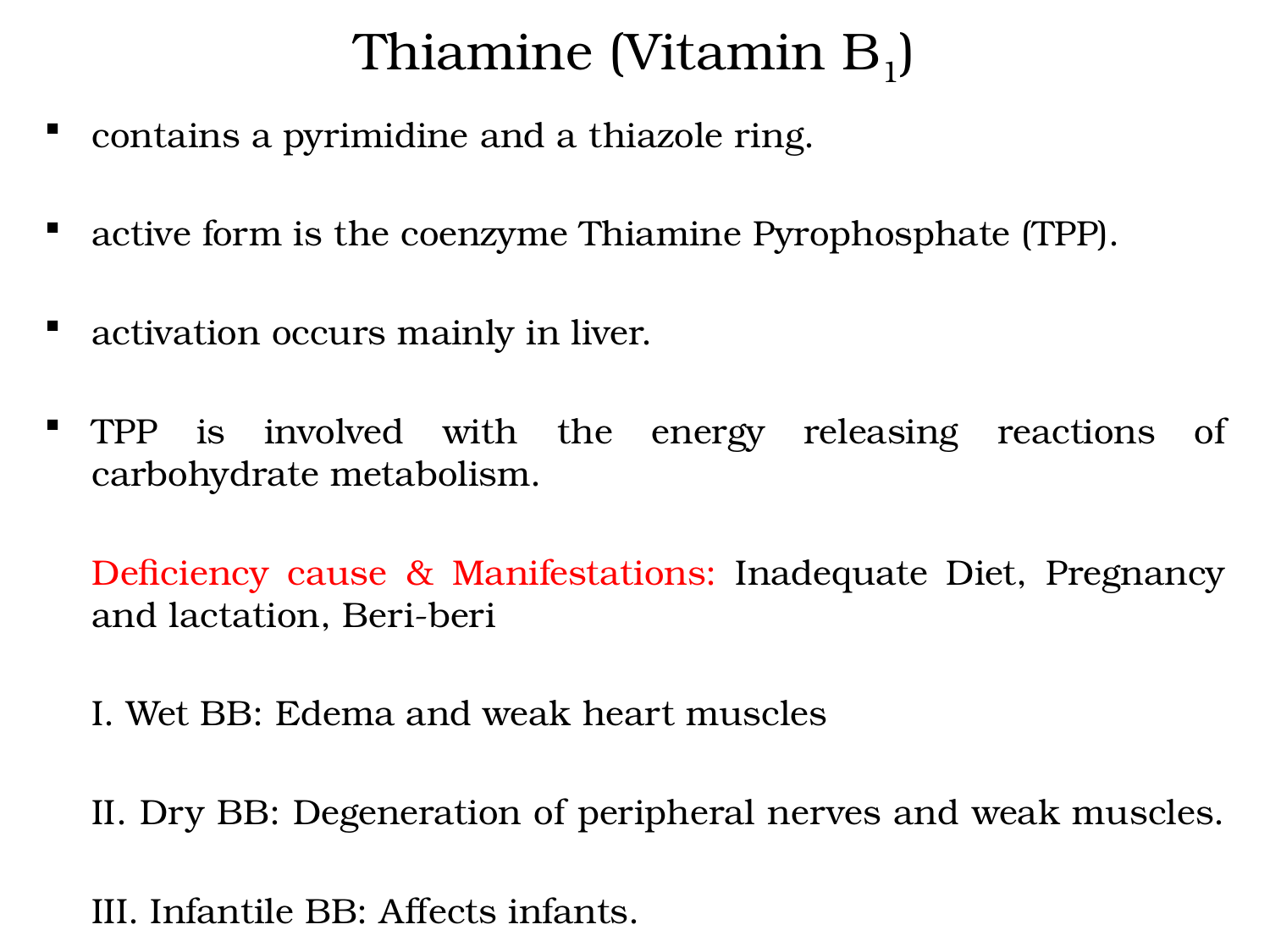

# Thiamine (Vitamin B1)
contains a pyrimidine and a thiazole ring.

active form is the coenzyme Thiamine Pyrophosphate (TPP).

activation occurs mainly in liver.

TPP is involved with the energy releasing reactions of carbohydrate metabolism.

	Deficiency cause & Manifestations: Inadequate Diet, Pregnancy and lactation, Beri-beri

	I. Wet BB: Edema and weak heart muscles

	II. Dry BB: Degeneration of peripheral nerves and weak muscles.

	III. Infantile BB: Affects infants.